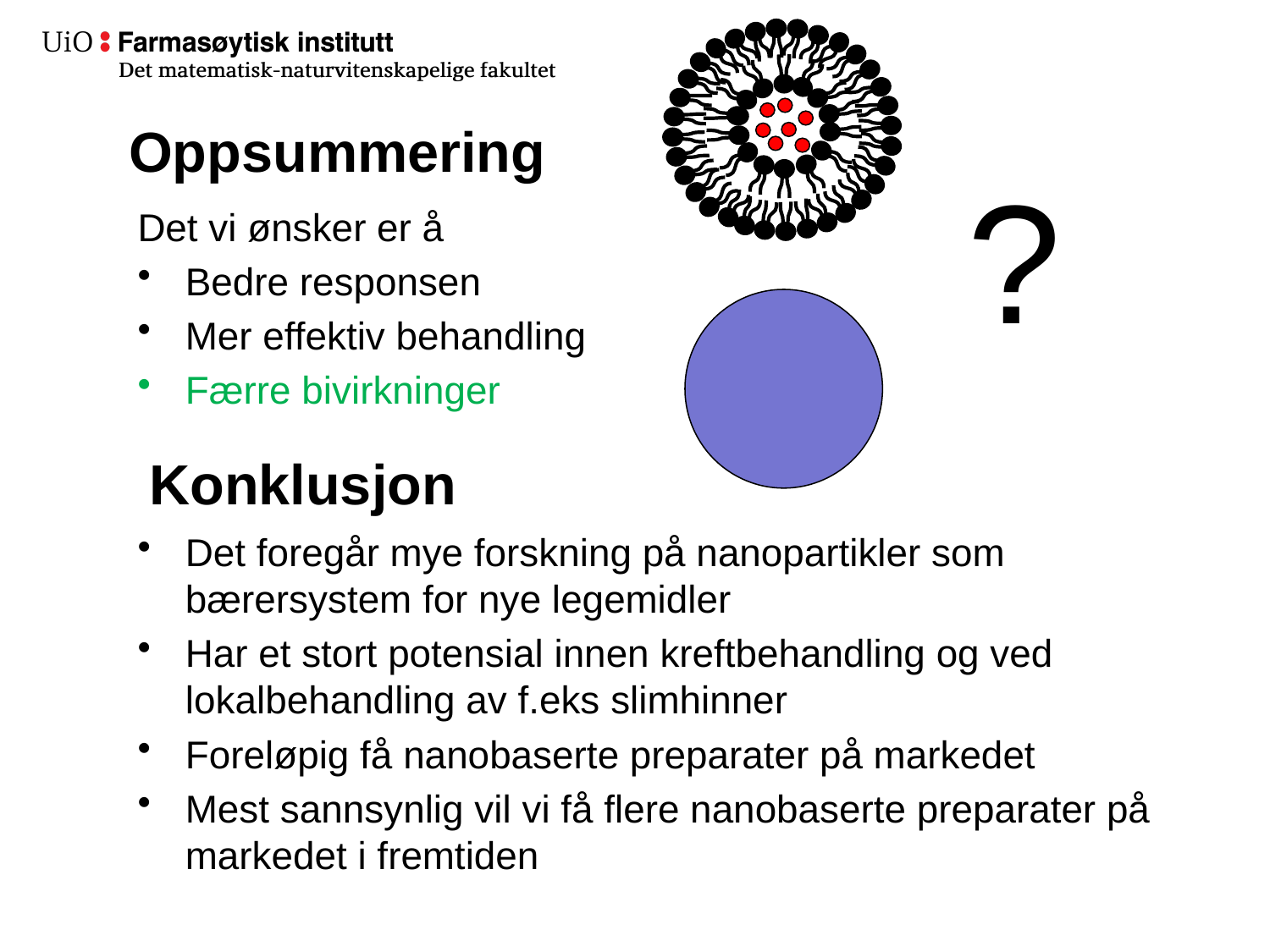

# Oppsummering
?
Det vi ønsker er å
Bedre responsen
Mer effektiv behandling
Færre bivirkninger

Det foregår mye forskning på nanopartikler som bærersystem for nye legemidler
Har et stort potensial innen kreftbehandling og ved lokalbehandling av f.eks slimhinner
Foreløpig få nanobaserte preparater på markedet
Mest sannsynlig vil vi få flere nanobaserte preparater på markedet i fremtiden

Konklusjon